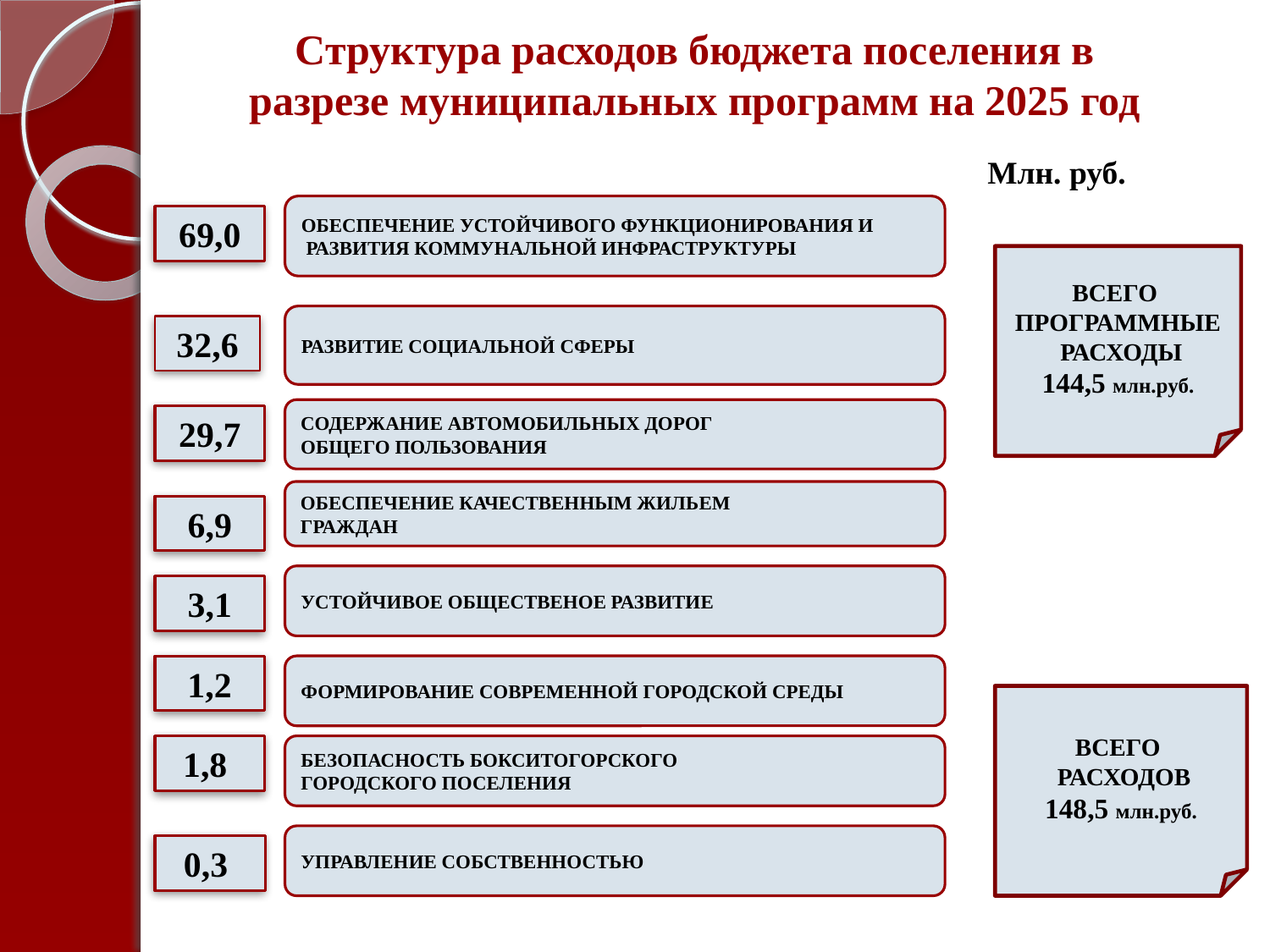

Структура расходов бюджета поселения в разрезе муниципальных программ на 2025 год
Млн. руб.
ОБЕСПЕЧЕНИЕ УСТОЙЧИВОГО ФУНКЦИОНИРОВАНИЯ И
 РАЗВИТИЯ КОММУНАЛЬНОЙ ИНФРАСТРУКТУРЫ
69,0
ВСЕГО
ПРОГРАММНЫЕ
 РАСХОДЫ
144,5 млн.руб.

РАЗВИТИЕ СОЦИАЛЬНОЙ СФЕРЫ

32,6

СОДЕРЖАНИЕ АВТОМОБИЛЬНЫХ ДОРОГ
ОБЩЕГО ПОЛЬЗОВАНИЯ

29,7
ОБЕСПЕЧЕНИЕ КАЧЕСТВЕННЫМ ЖИЛЬЕМ
ГРАЖДАН
6,9

УСТОЙЧИВОЕ ОБЩЕСТВЕНОЕ РАЗВИТИЕ

3,1
1,2

ФОРМИРОВАНИЕ СОВРЕМЕННОЙ ГОРОДСКОЙ СРЕДЫ

ВСЕГО
 РАСХОДОВ
148,5 млн.руб.
1,8
БЕЗОПАСНОСТЬ БОКСИТОГОРСКОГО
ГОРОДСКОГО ПОСЕЛЕНИЯ
УПРАВЛЕНИЕ СОБСТВЕННОСТЬЮ
0,3